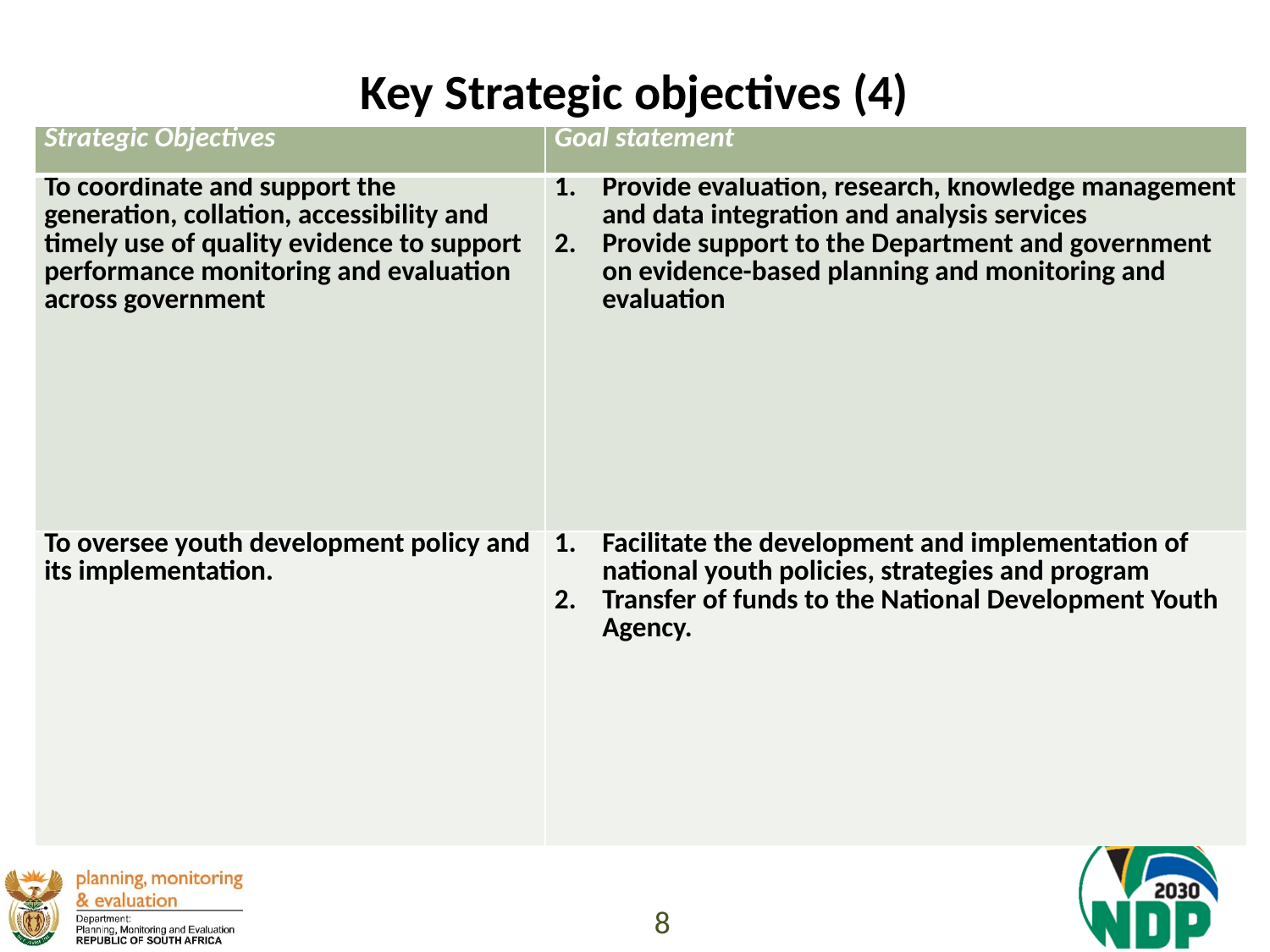

# Key Strategic objectives (4)
| Strategic Objectives | Goal statement |
| --- | --- |
| To coordinate and support the generation, collation, accessibility and timely use of quality evidence to support performance monitoring and evaluation across government | Provide evaluation, research, knowledge management and data integration and analysis services Provide support to the Department and government on evidence-based planning and monitoring and evaluation |
| To oversee youth development policy and its implementation. | Facilitate the development and implementation of national youth policies, strategies and program Transfer of funds to the National Development Youth Agency. |
8